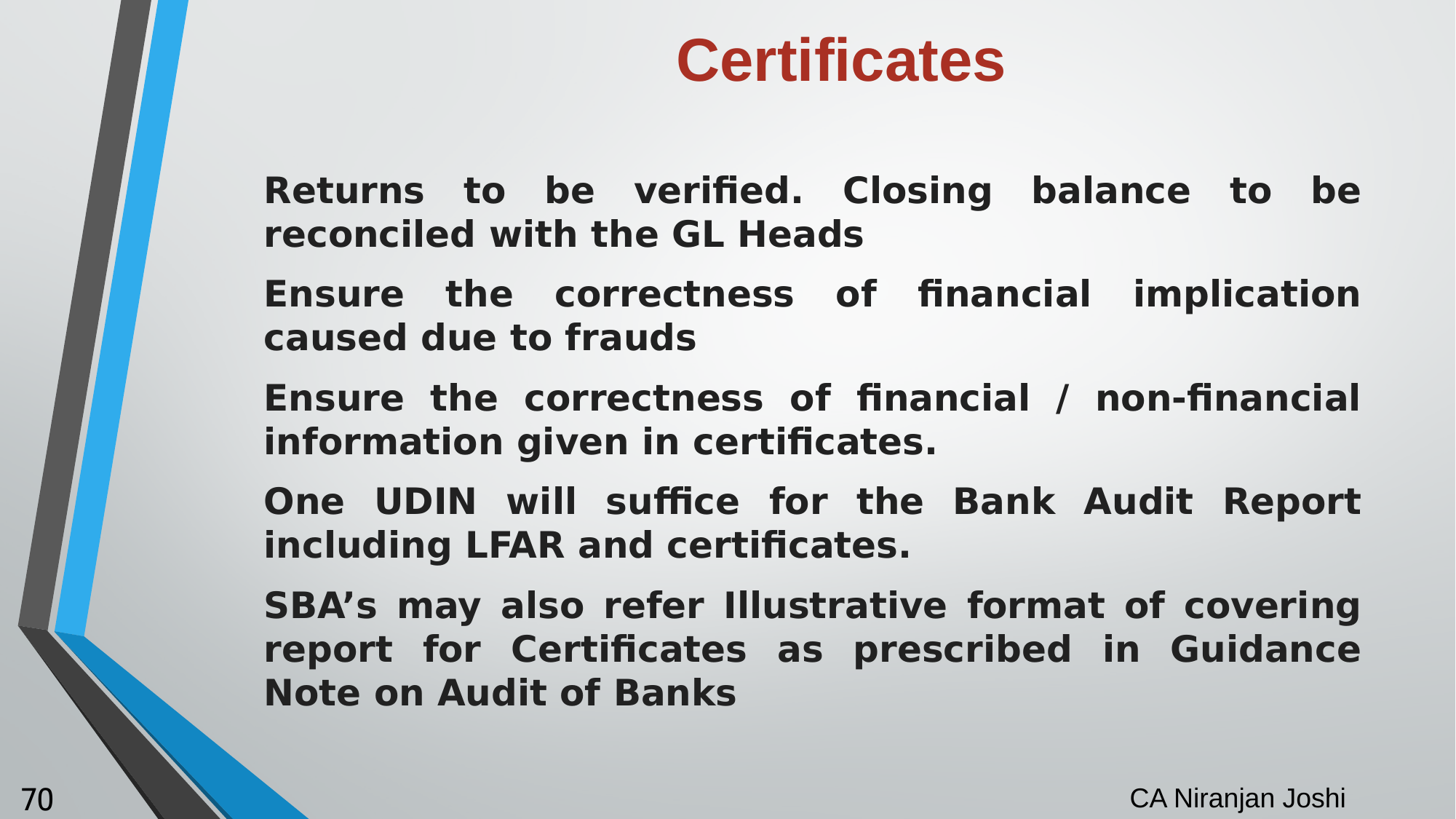

# Certificates
Returns to be verified. Closing balance to be reconciled with the GL Heads
Ensure the correctness of financial implication caused due to frauds
Ensure the correctness of financial / non-financial information given in certificates.
One UDIN will suffice for the Bank Audit Report including LFAR and certificates.
SBA’s may also refer Illustrative format of covering report for Certificates as prescribed in Guidance Note on Audit of Banks
CA Niranjan Joshi
70